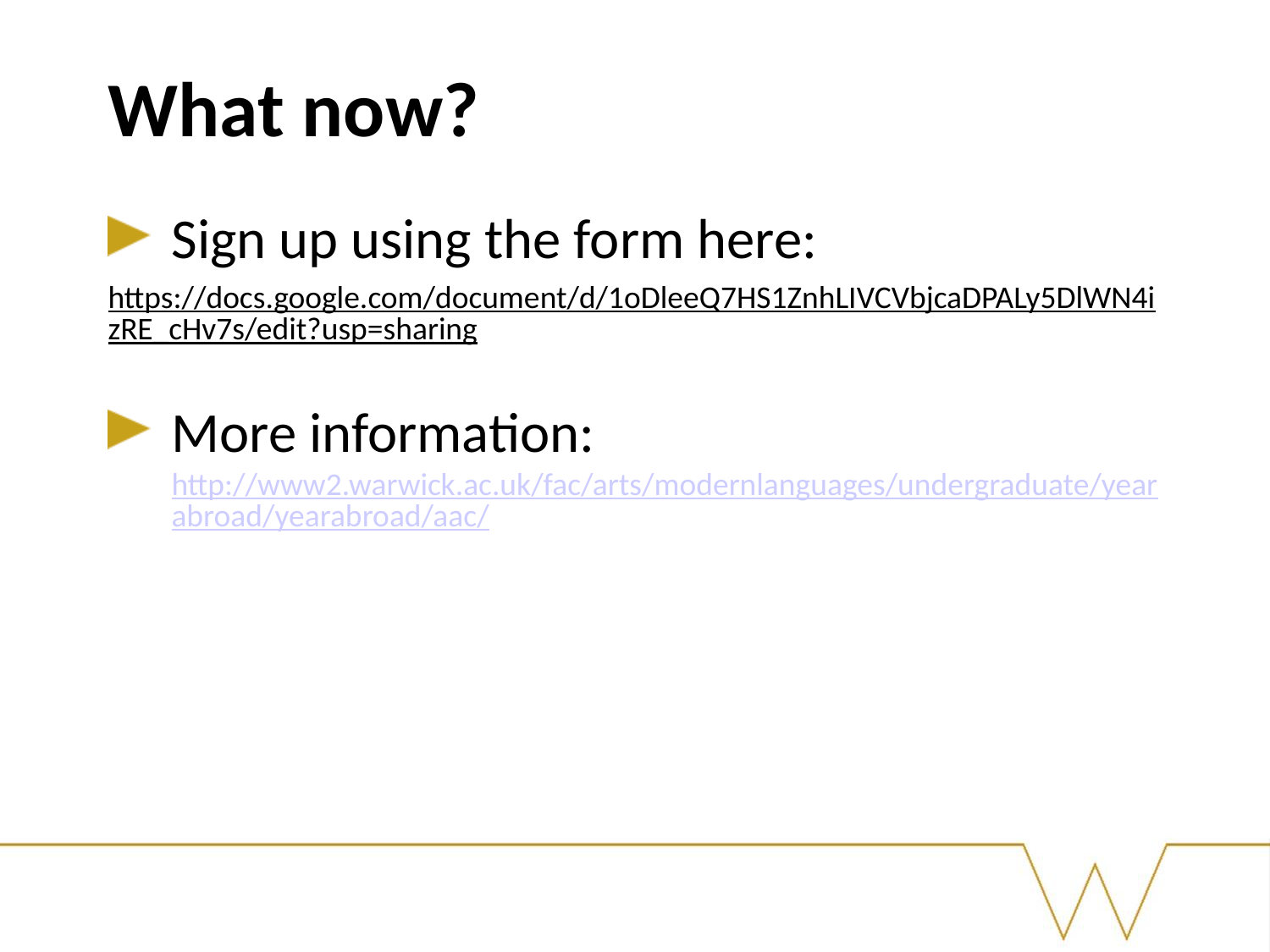

# What now?
Sign up using the form here:
https://docs.google.com/document/d/1oDleeQ7HS1ZnhLIVCVbjcaDPALy5DlWN4izRE_cHv7s/edit?usp=sharing
More information: http://www2.warwick.ac.uk/fac/arts/modernlanguages/undergraduate/yearabroad/yearabroad/aac/